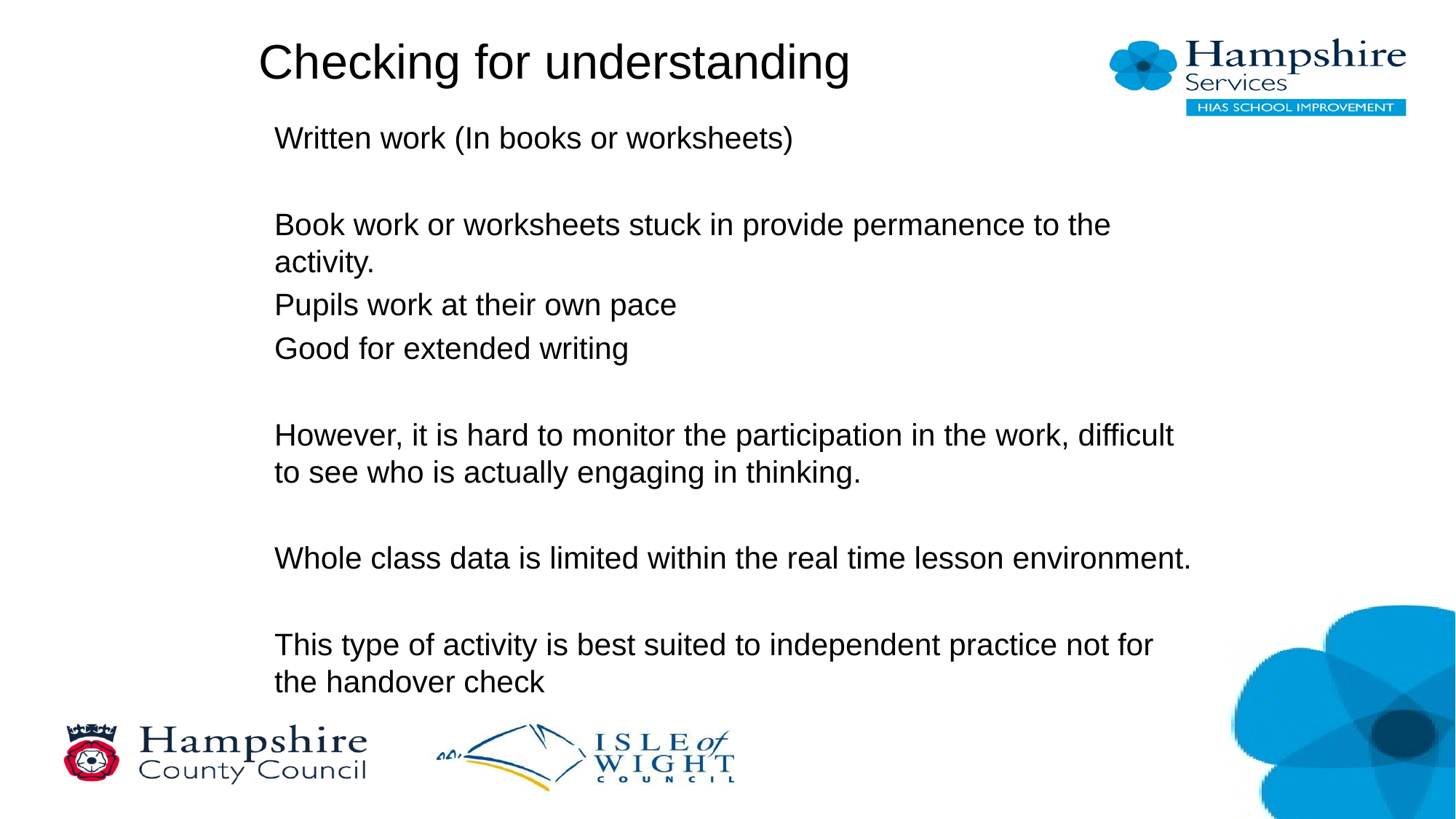

# Checking for understanding
Written work (In books or worksheets)

Book work or worksheets stuck in provide permanence to the activity.
Pupils work at their own pace
Good for extended writing

However, it is hard to monitor the participation in the work, difficult to see who is actually engaging in thinking.

Whole class data is limited within the real time lesson environment.

This type of activity is best suited to independent practice not for the handover check